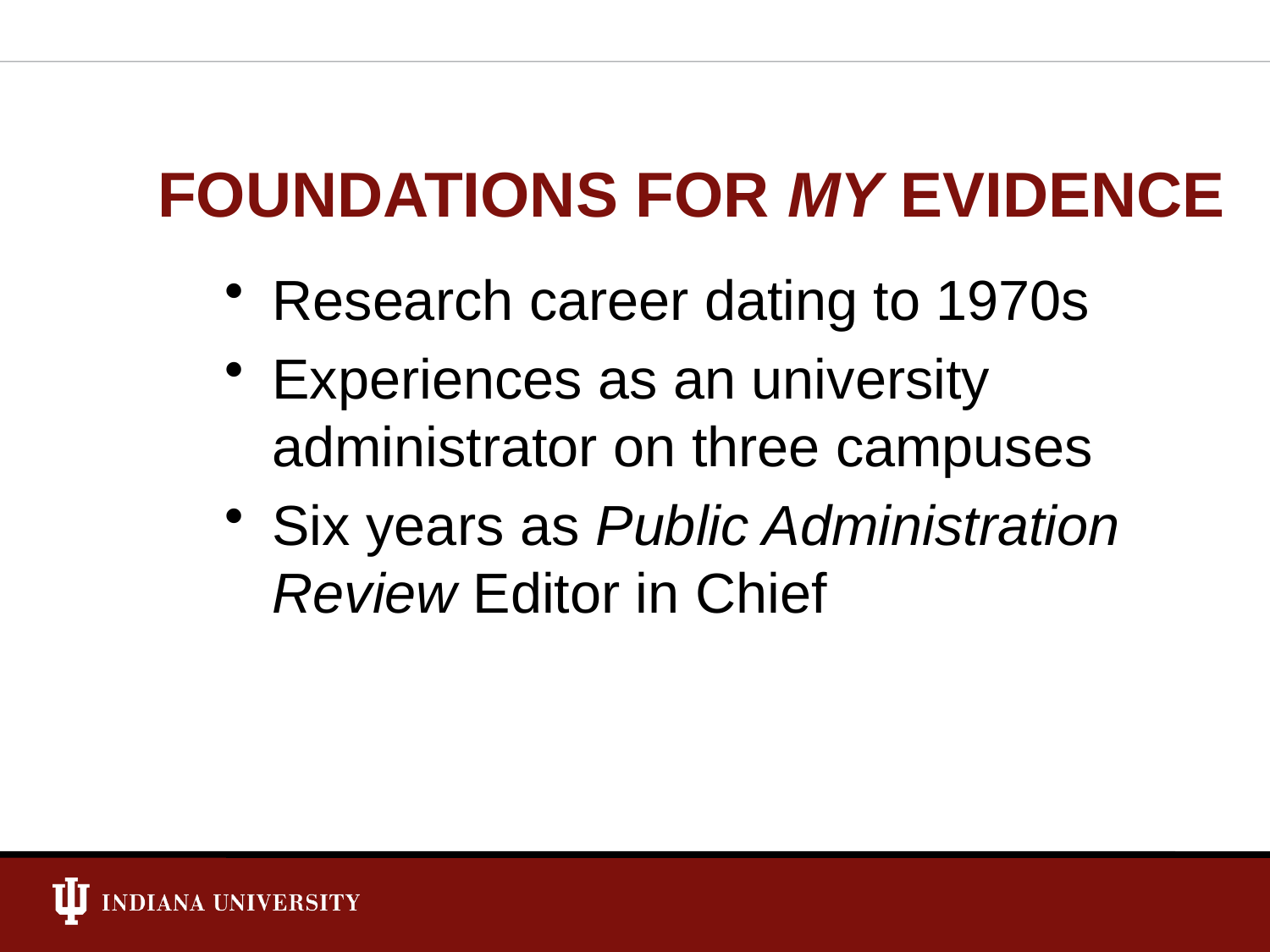

# FOUNDATIONS FOR MY EVIDENCE
Research career dating to 1970s
Experiences as an university administrator on three campuses
Six years as Public Administration Review Editor in Chief